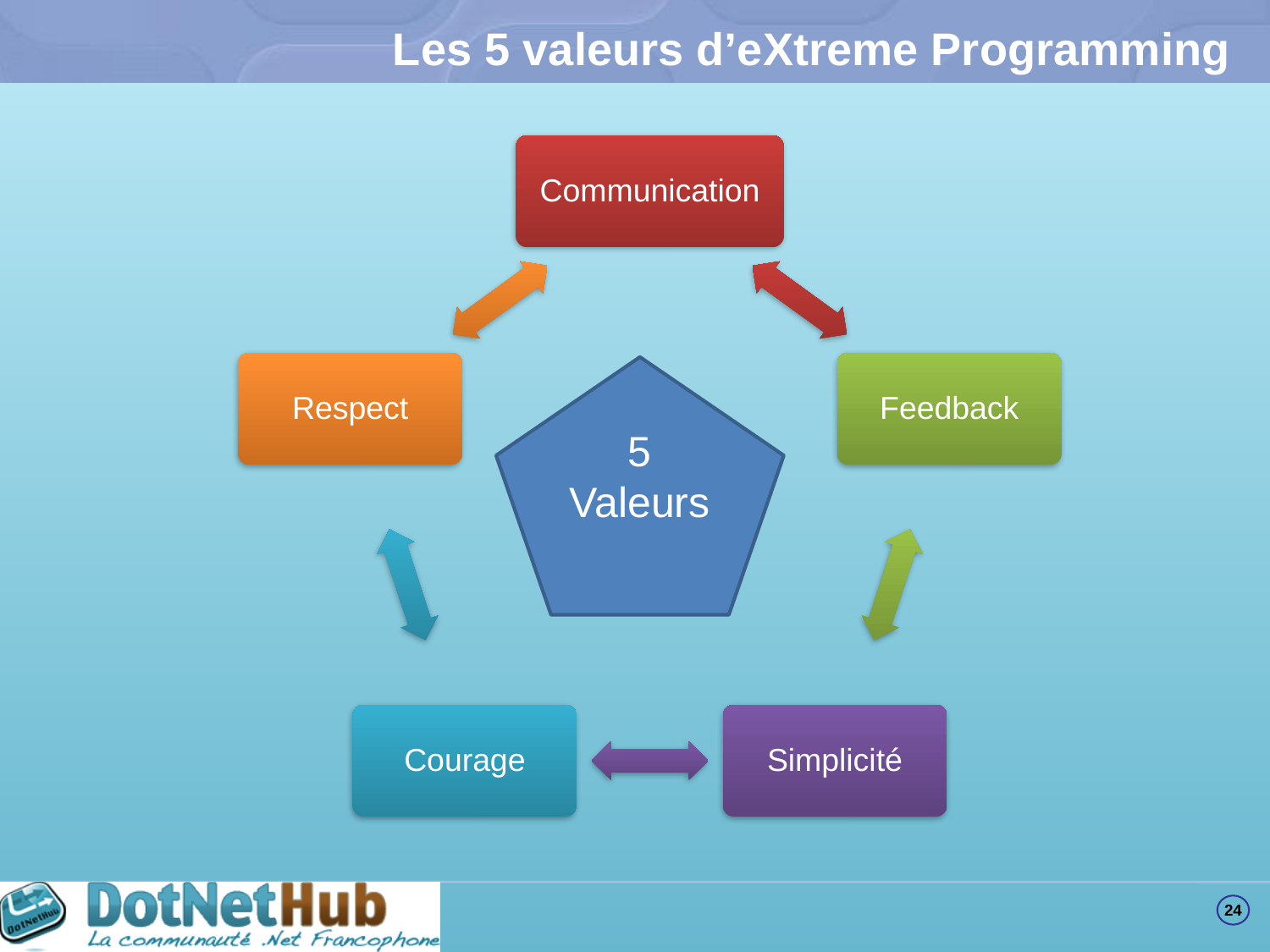

# Les 5 valeurs d’eXtreme Programming
Communication

Feedback

Simplicité

Courage

Respect

5 Valeurs